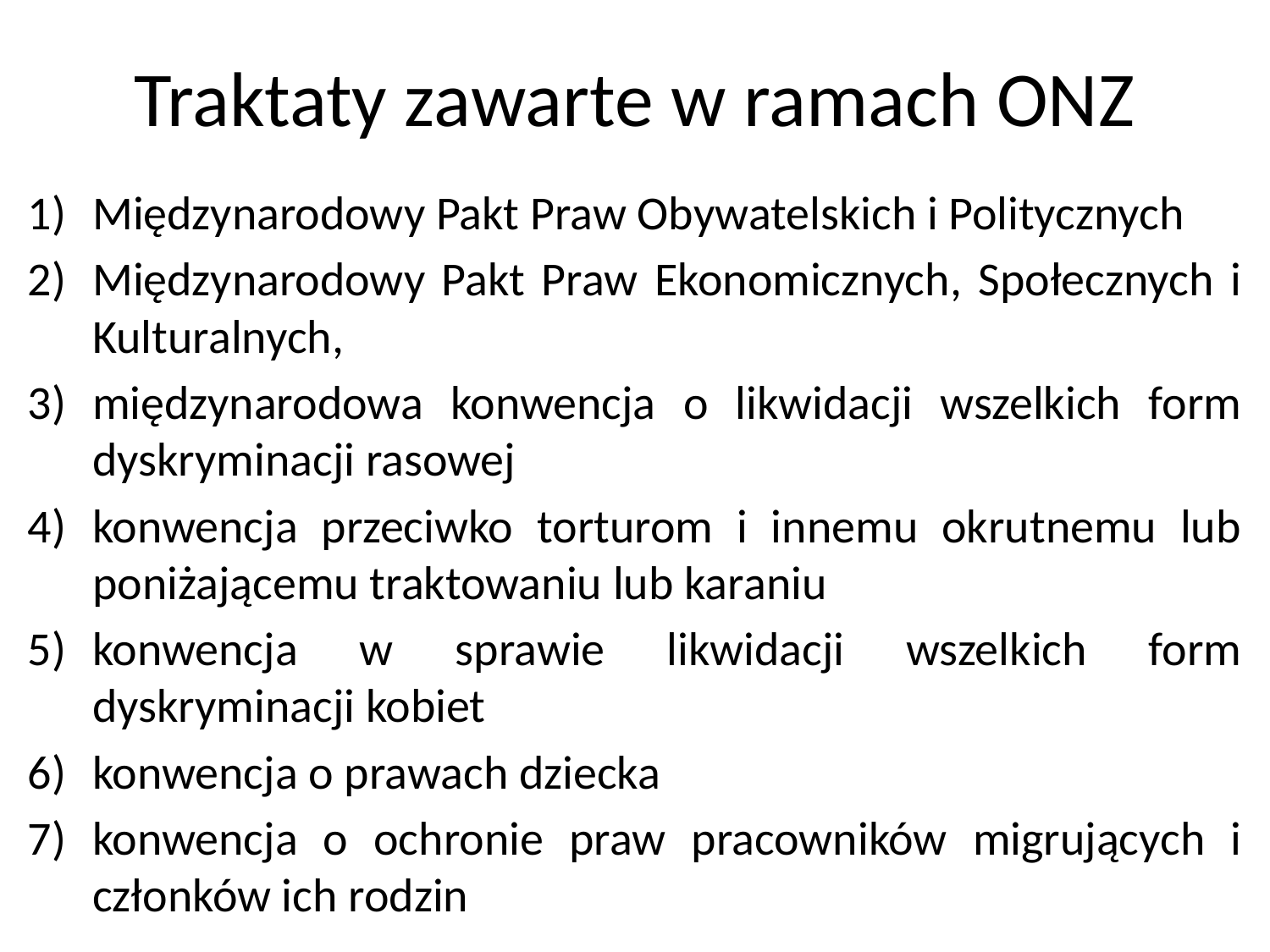

# Traktaty zawarte w ramach ONZ
Międzynarodowy Pakt Praw Obywatelskich i Politycznych
Międzynarodowy Pakt Praw Ekonomicznych, Społecznych i Kulturalnych,
międzynarodowa konwencja o likwidacji wszelkich form dyskryminacji rasowej
konwencja przeciwko torturom i innemu okrutnemu lub poniżającemu traktowaniu lub karaniu
konwencja w sprawie likwidacji wszelkich form dyskryminacji kobiet
konwencja o prawach dziecka
konwencja o ochronie praw pracowników migrujących i członków ich rodzin